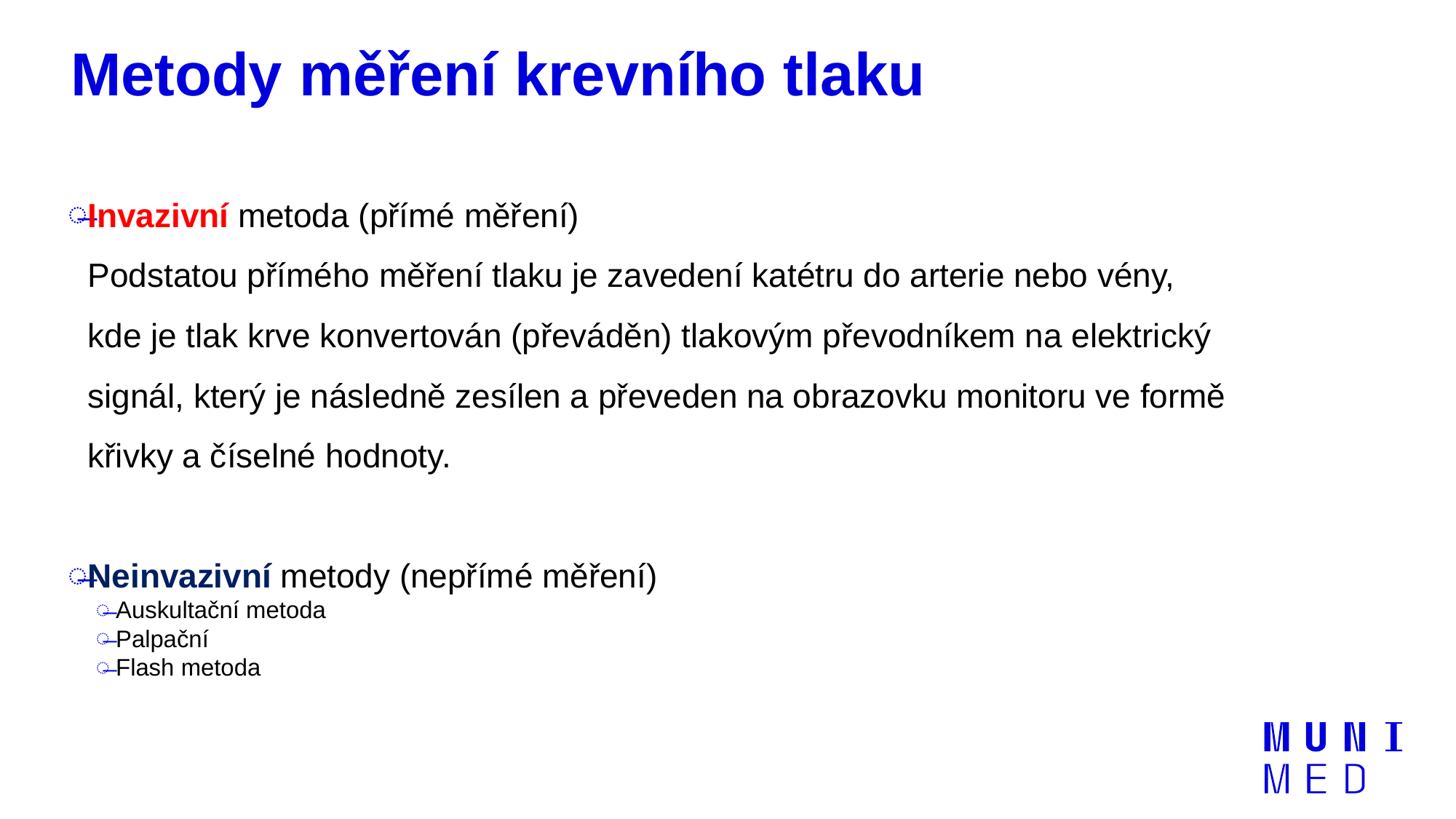

# Metody měření krevního tlaku
Invazivní metoda (přímé měření)
Podstatou přímého měření tlaku je zavedení katétru do arterie nebo vény, kde je tlak krve konvertován (převáděn) tlakovým převodníkem na elektrický signál, který je následně zesílen a převeden na obrazovku monitoru ve formě křivky a číselné hodnoty.

Neinvazivní metody (nepřímé měření)
Auskultační metoda
Palpační
Flash metoda